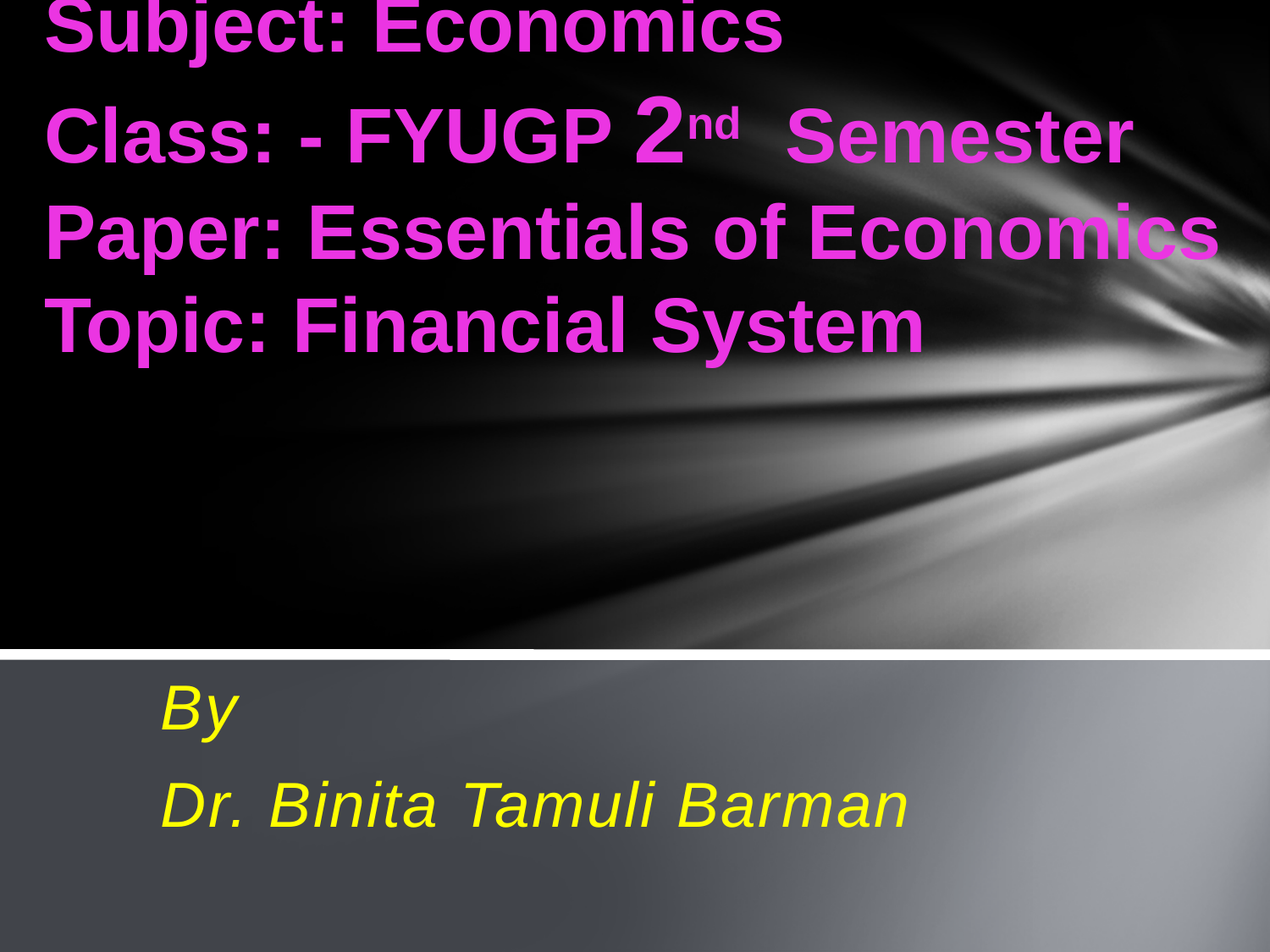

# Subject: Economics Class: - FYUGP 2nd  Semester Paper: Essentials of Economics Topic: Financial System
By
Dr. Binita Tamuli Barman